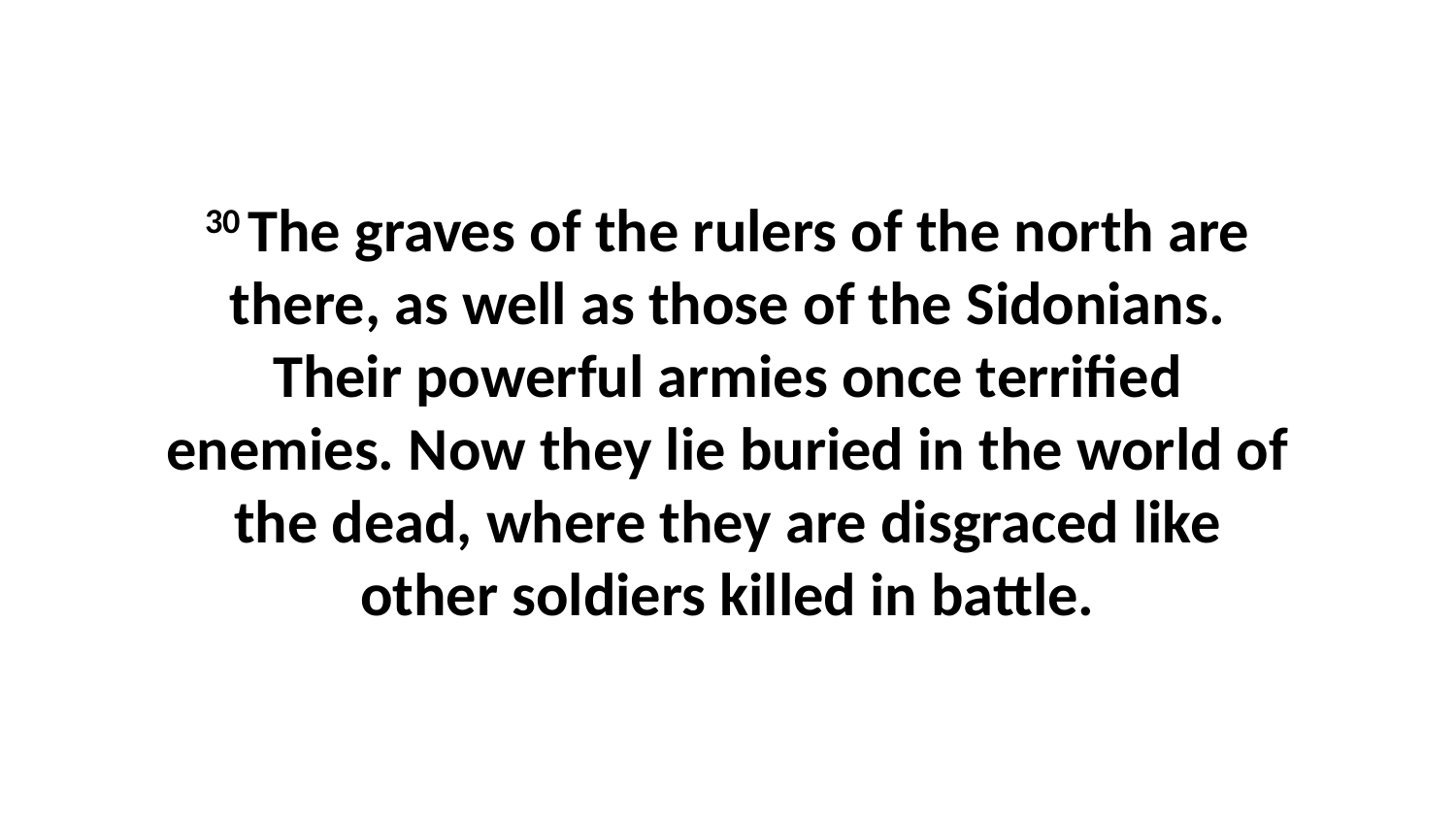

30 The graves of the rulers of the north are there, as well as those of the Sidonians. Their powerful armies once terrified enemies. Now they lie buried in the world of the dead, where they are disgraced like other soldiers killed in battle.